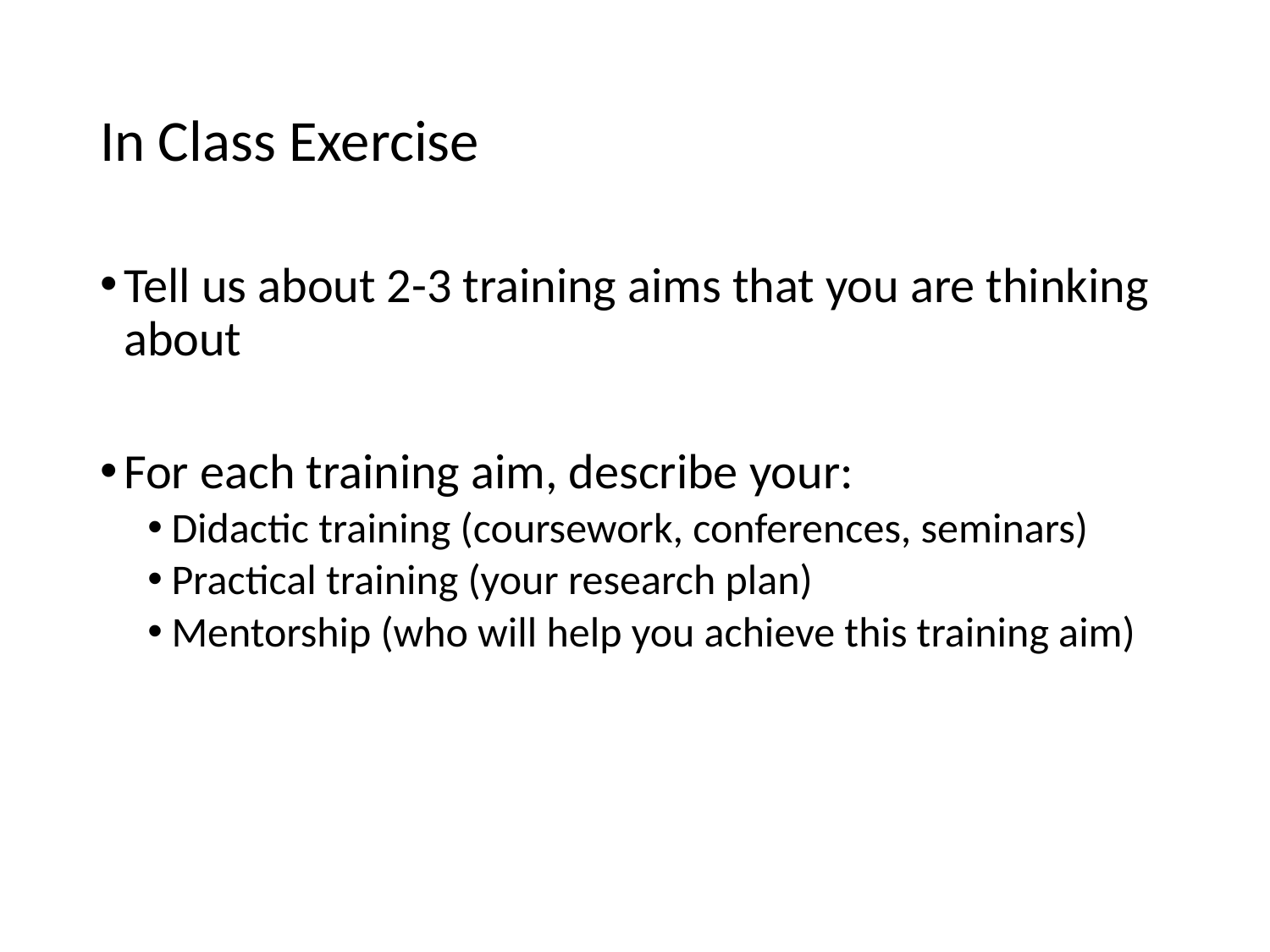

# In Class Exercise
Tell us about 2-3 training aims that you are thinking about

For each training aim, describe your:
Didactic training (coursework, conferences, seminars)
Practical training (your research plan)
Mentorship (who will help you achieve this training aim)